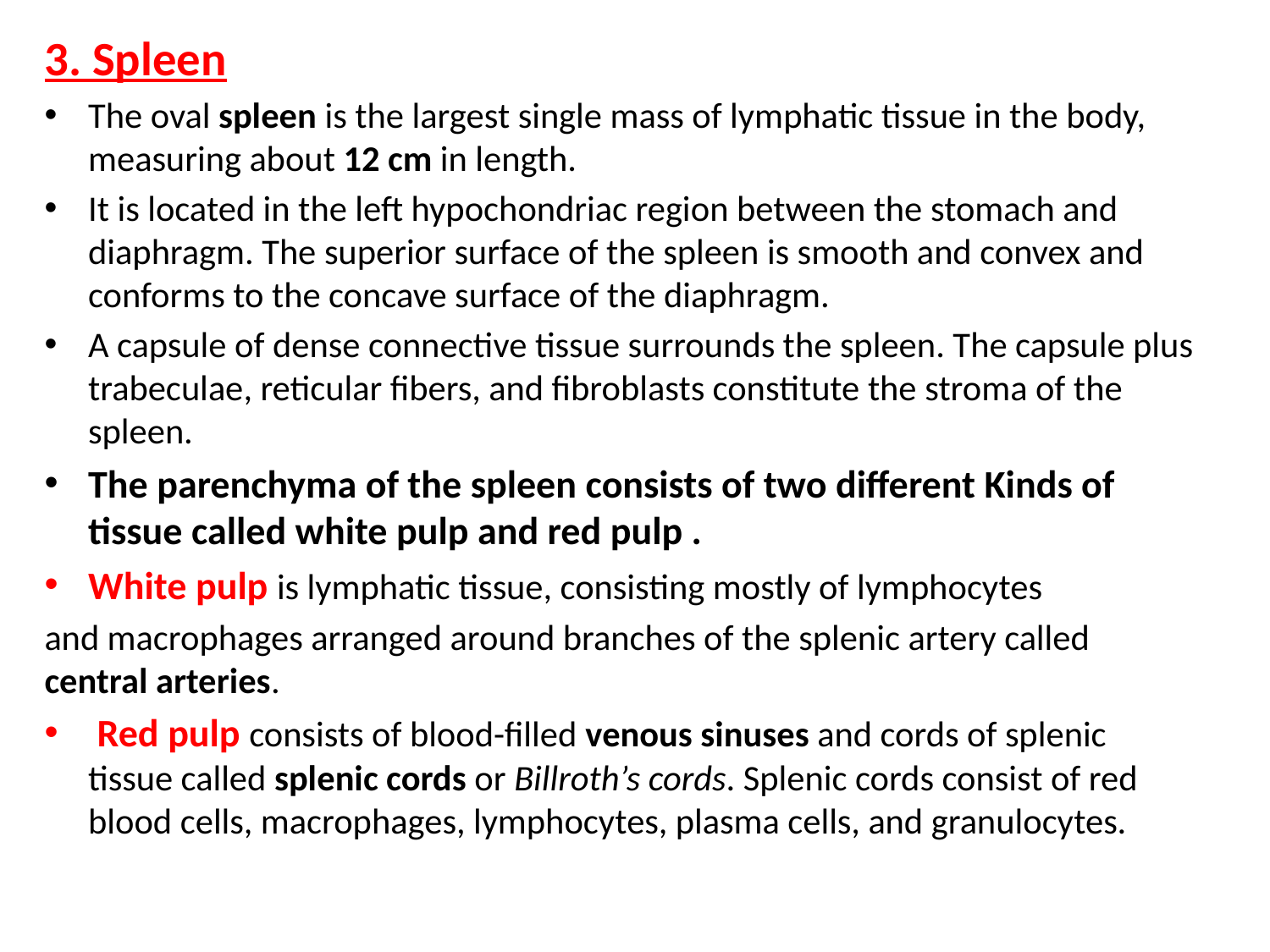

3. Spleen
The oval spleen is the largest single mass of lymphatic tissue in the body, measuring about 12 cm in length.
It is located in the left hypochondriac region between the stomach and diaphragm. The superior surface of the spleen is smooth and convex and conforms to the concave surface of the diaphragm.
A capsule of dense connective tissue surrounds the spleen. The capsule plus trabeculae, reticular fibers, and fibroblasts constitute the stroma of the spleen.
The parenchyma of the spleen consists of two different Kinds of tissue called white pulp and red pulp .
White pulp is lymphatic tissue, consisting mostly of lymphocytes
and macrophages arranged around branches of the splenic artery called central arteries.
 Red pulp consists of blood-filled venous sinuses and cords of splenic tissue called splenic cords or Billroth’s cords. Splenic cords consist of red blood cells, macrophages, lymphocytes, plasma cells, and granulocytes.